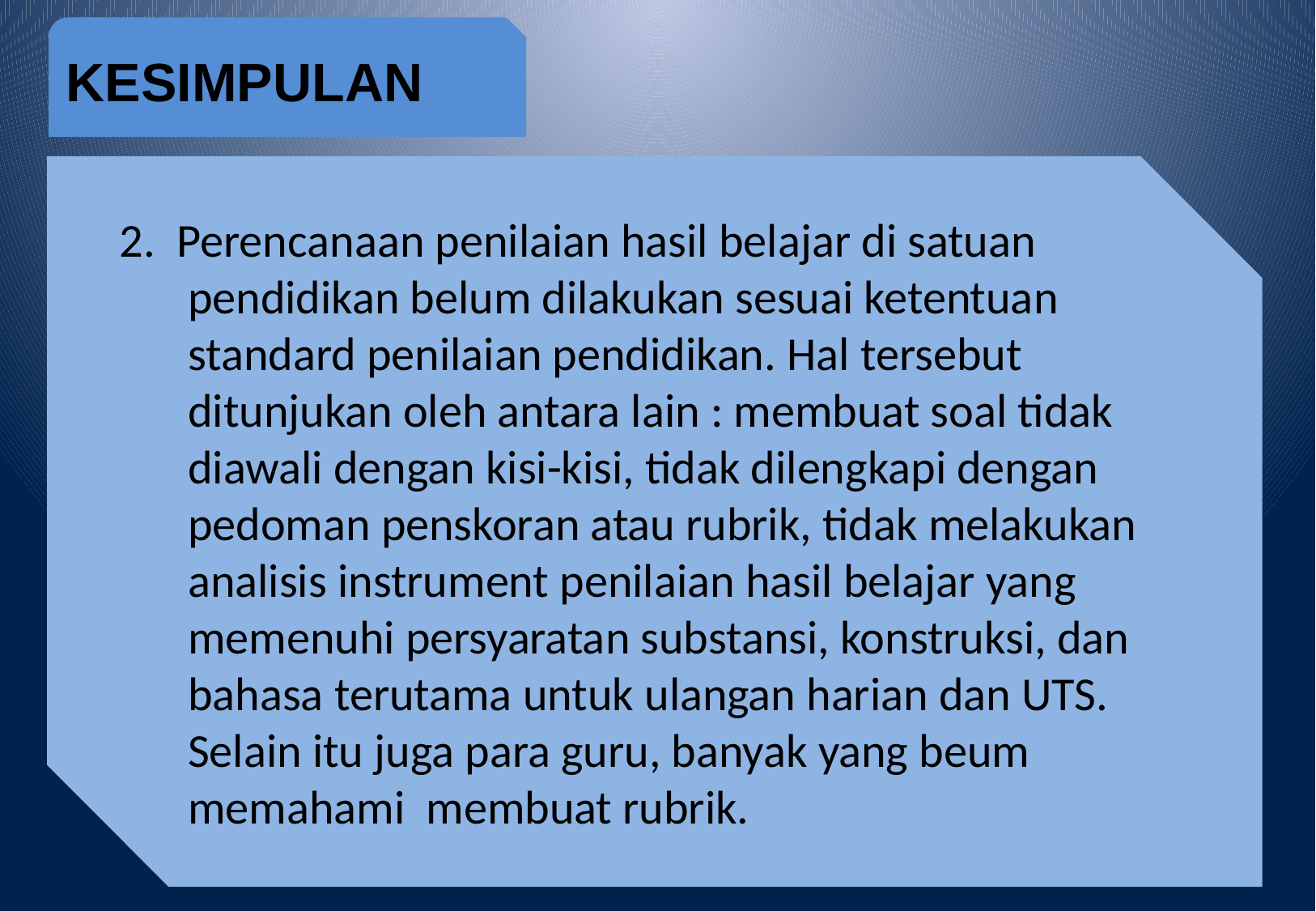

KESIMPULAN
2.  Perencanaan penilaian hasil belajar di satuan pendidikan belum dilakukan sesuai ketentuan standard penilaian pendidikan. Hal tersebut ditunjukan oleh antara lain : membuat soal tidak diawali dengan kisi-kisi, tidak dilengkapi dengan pedoman penskoran atau rubrik, tidak melakukan analisis instrument penilaian hasil belajar yang memenuhi persyaratan substansi, konstruksi, dan bahasa terutama untuk ulangan harian dan UTS.  Selain itu juga para guru, banyak yang beum memahami  membuat rubrik.